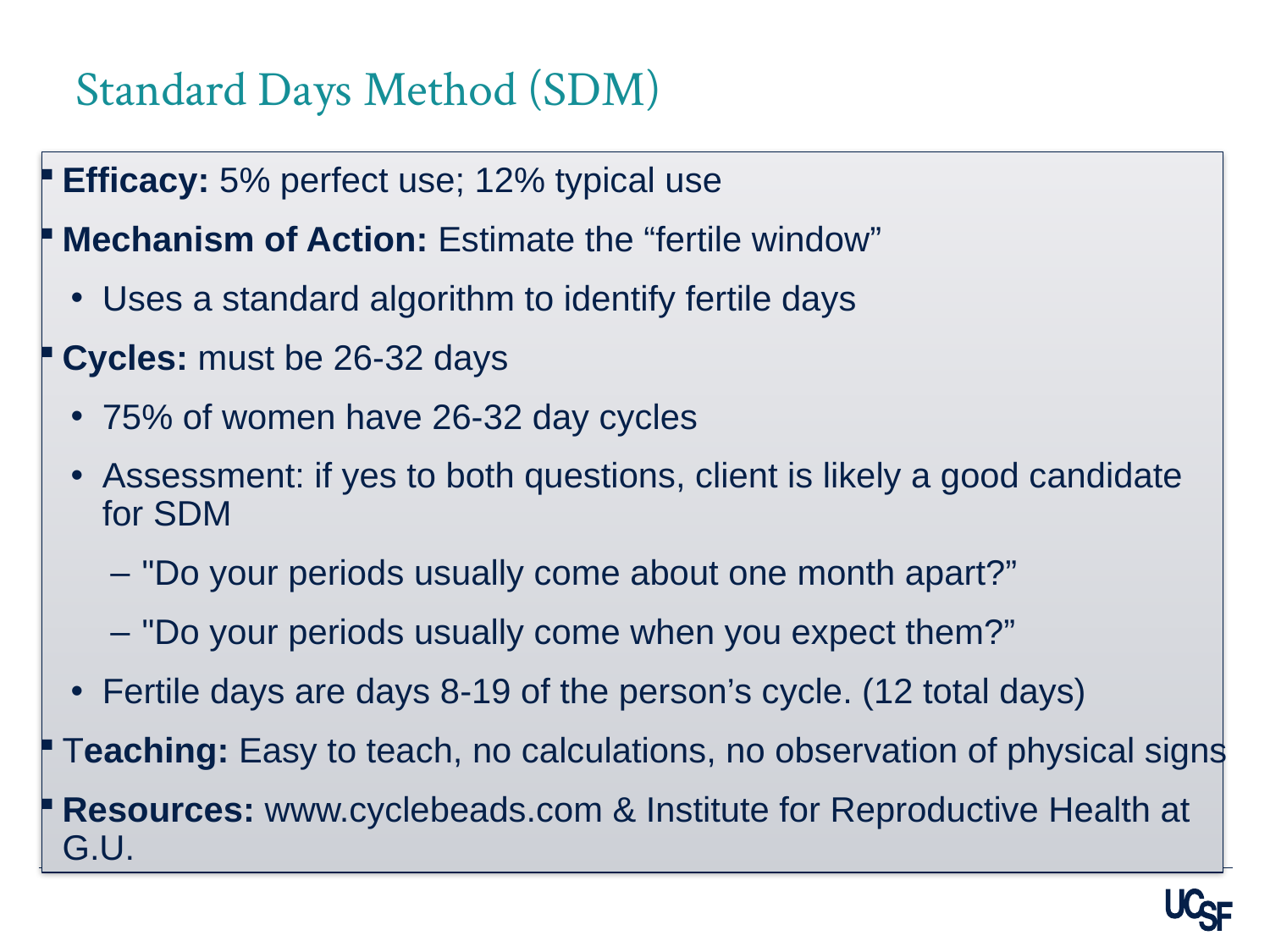

# Standard Days Method (SDM)

Efficacy: 5% perfect use; 12% typical use
Mechanism of Action: Estimate the “fertile window”
Uses a standard algorithm to identify fertile days
Cycles: must be 26-32 days
75% of women have 26-32 day cycles
Assessment: if yes to both questions, client is likely a good candidate for SDM
"Do your periods usually come about one month apart?”
"Do your periods usually come when you expect them?”
Fertile days are days 8-19 of the person’s cycle. (12 total days)
Teaching: Easy to teach, no calculations, no observation of physical signs
Resources: www.cyclebeads.com & Institute for Reproductive Health at G.U.